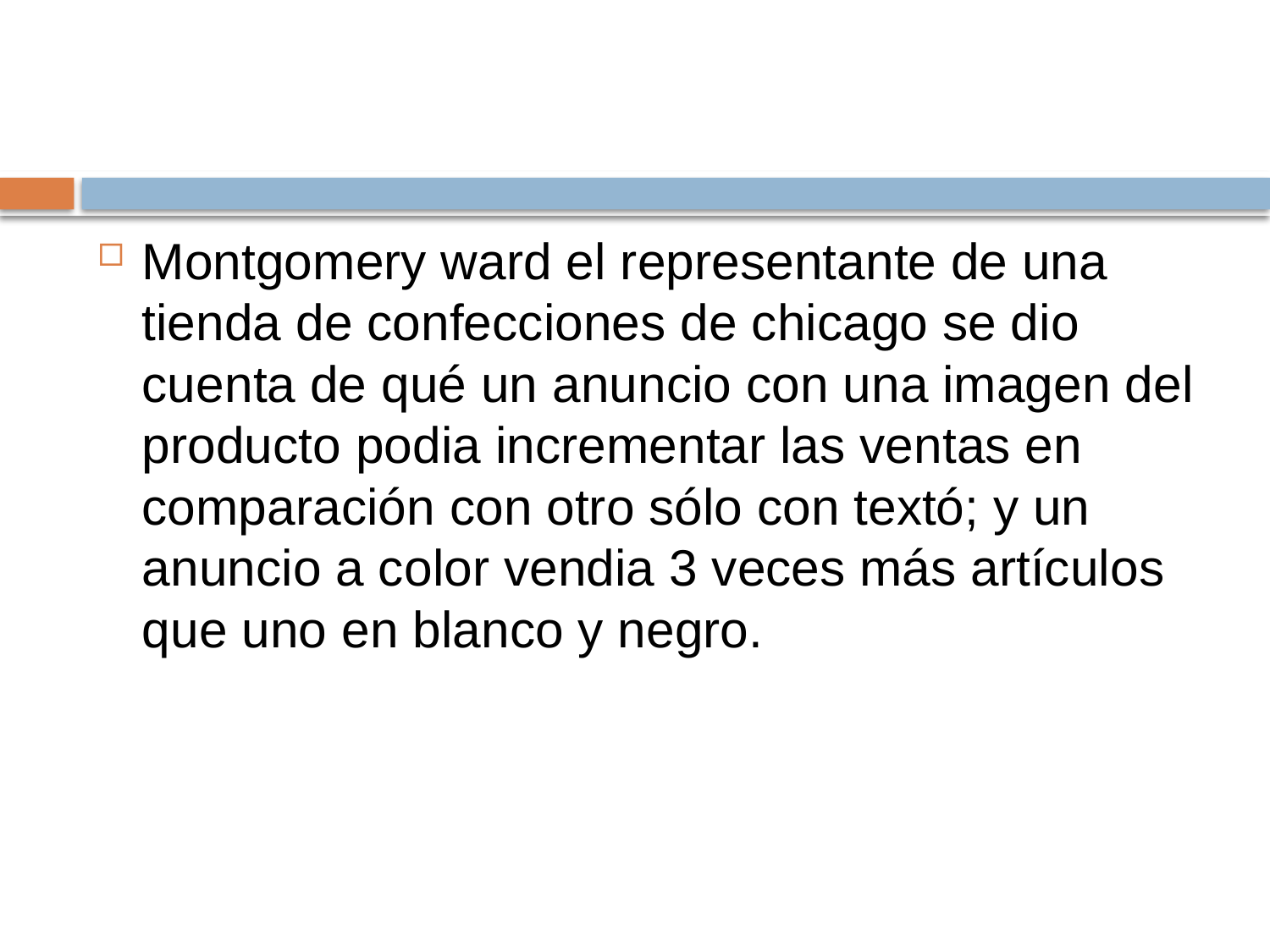

#
Montgomery ward el representante de una tienda de confecciones de chicago se dio cuenta de qué un anuncio con una imagen del producto podia incrementar las ventas en comparación con otro sólo con textó; y un anuncio a color vendia 3 veces más artículos que uno en blanco y negro.